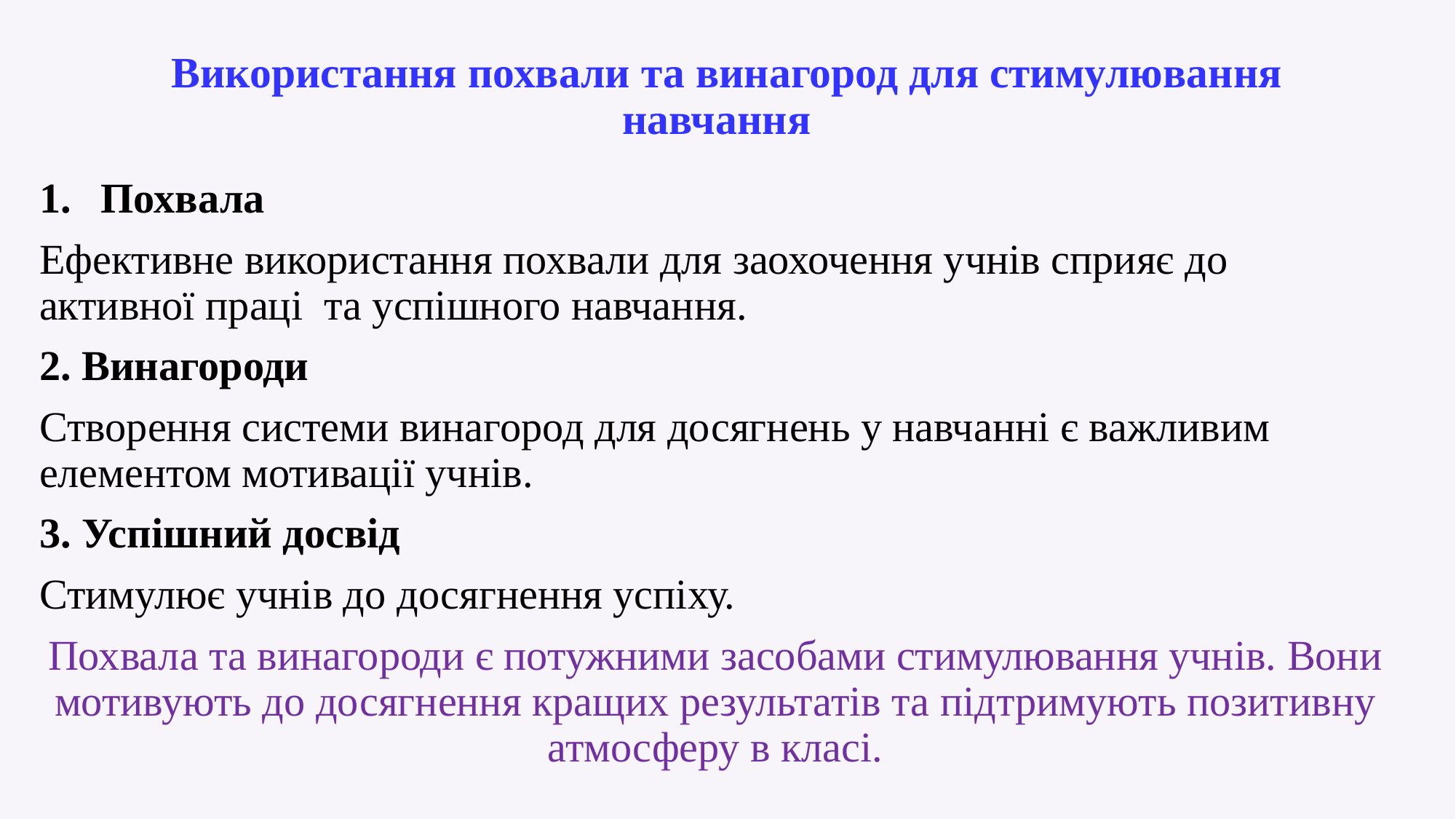

# Використання похвали та винагород для стимулювання навчання
Похвала
Ефективне використання похвали для заохочення учнів сприяє до активної праці  та успішного навчання.
2. Винагороди
Створення системи винагород для досягнень у навчанні є важливим елементом мотивації учнів.
3. Успішний досвід
Стимулює учнів до досягнення успіху.
Похвала та винагороди є потужними засобами стимулювання учнів. Вони мотивують до досягнення кращих результатів та підтримують позитивну атмосферу в класі.